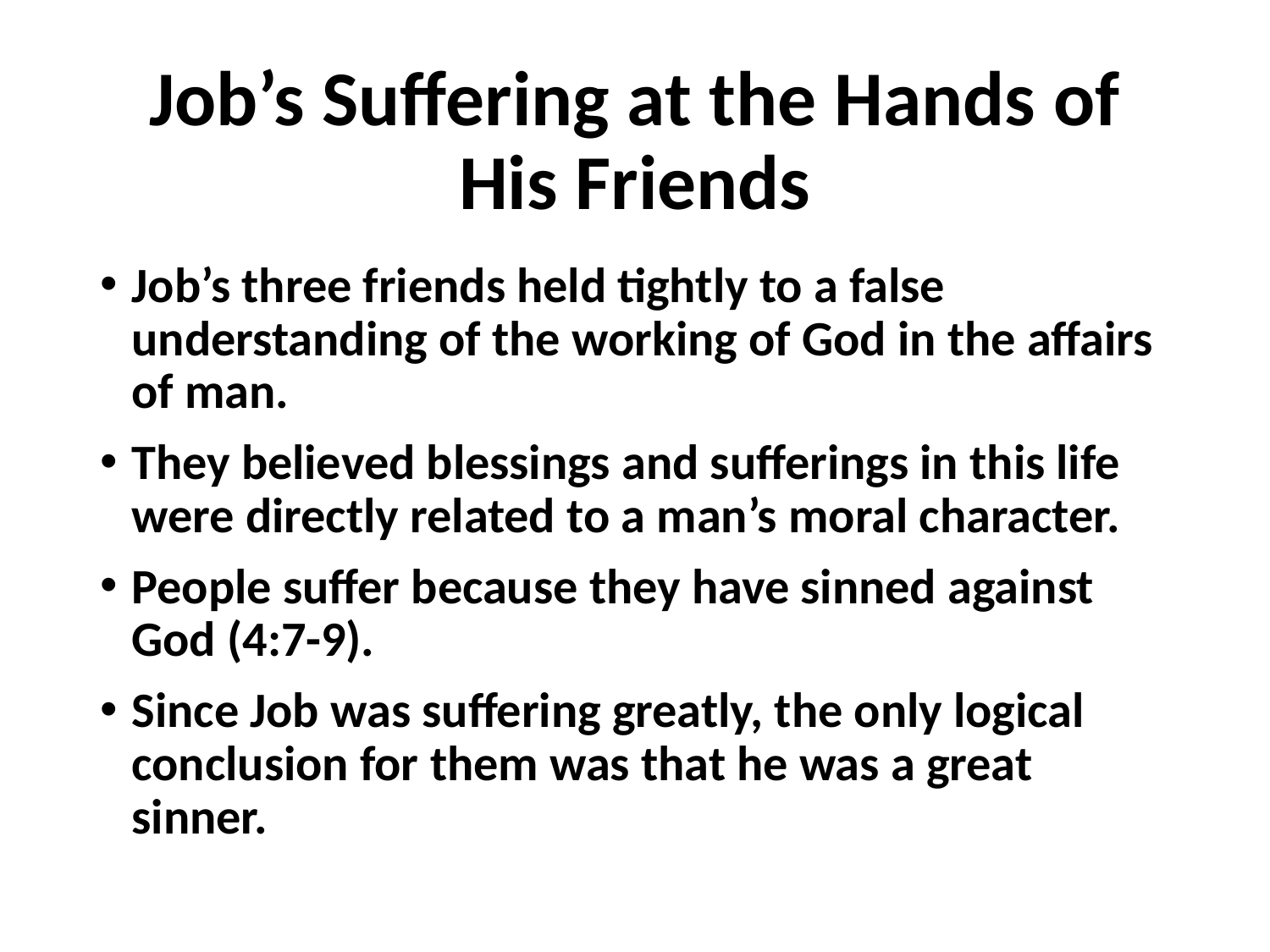

# Job’s Suffering at the Hands of His Friends
Job’s three friends held tightly to a false understanding of the working of God in the affairs of man.
They believed blessings and sufferings in this life were directly related to a man’s moral character.
People suffer because they have sinned against God (4:7-9).
Since Job was suffering greatly, the only logical conclusion for them was that he was a great sinner.